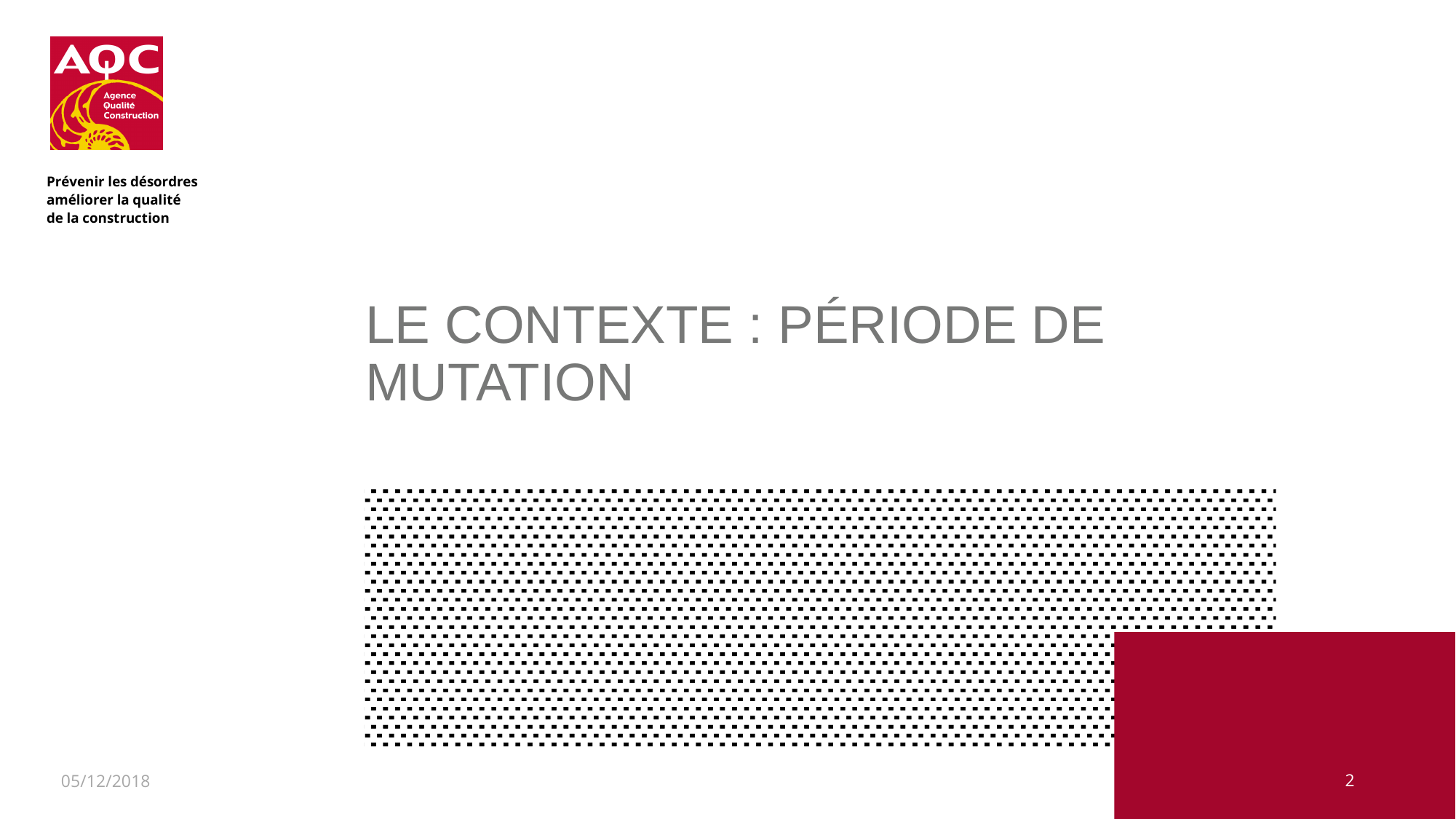

# Le contexte : période de MUTATION
05/12/2018
2